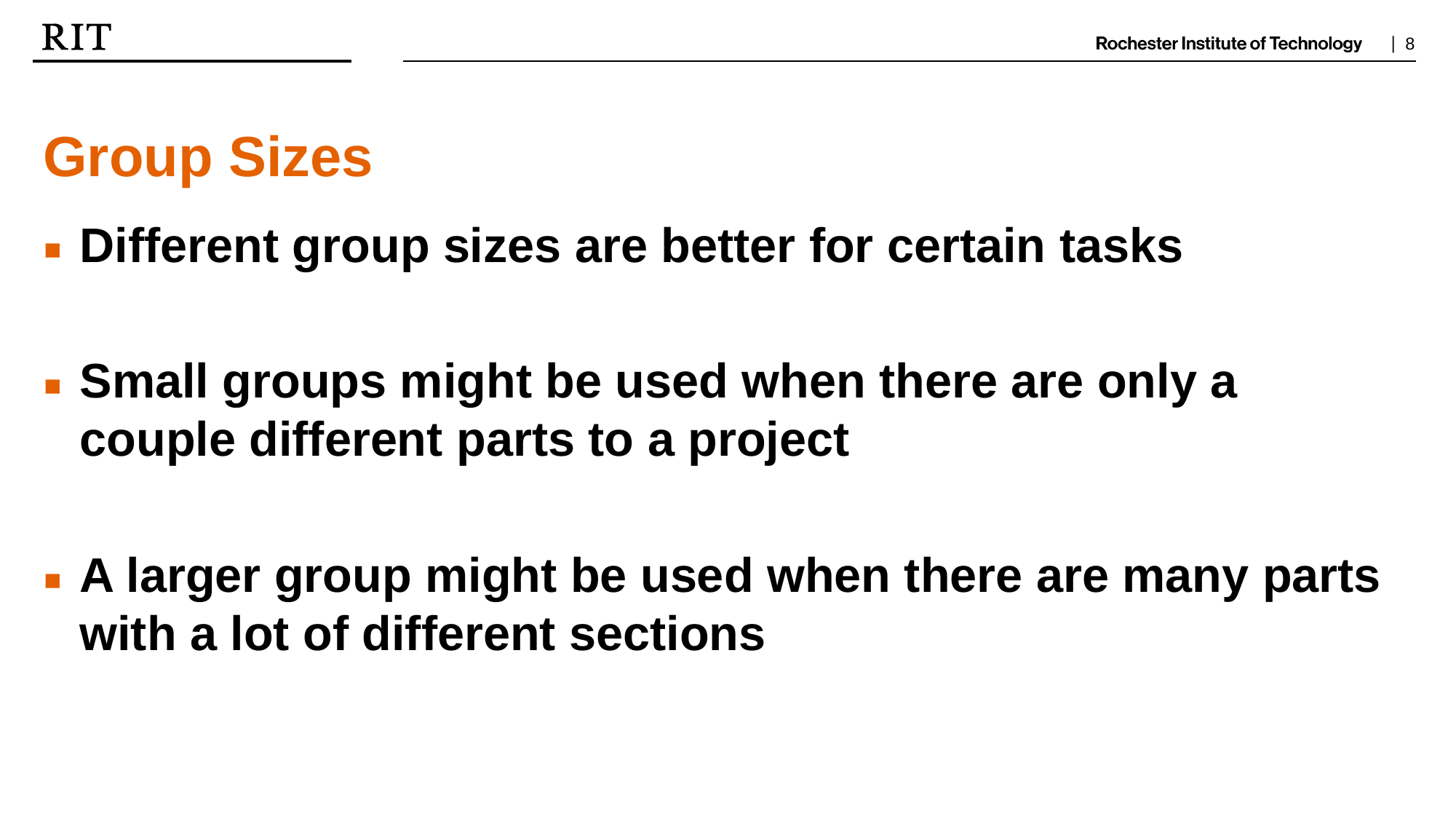

Group Sizes
Different group sizes are better for certain tasks

Small groups might be used when there are only a couple different parts to a project

A larger group might be used when there are many parts with a lot of different sections